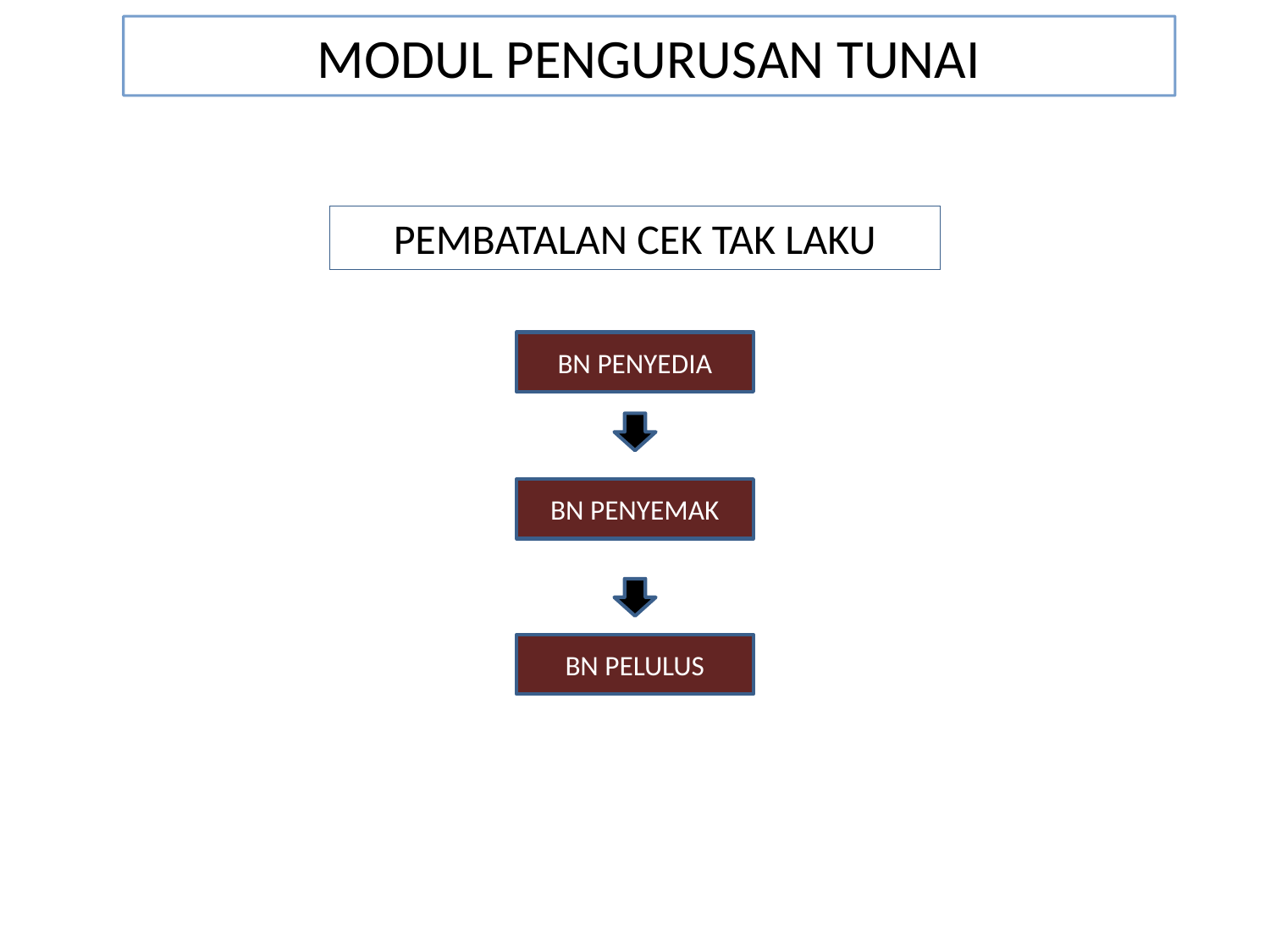

# MODUL PENGURUSAN TUNAI
PEMBATALAN CEK TAK LAKU
BN PENYEDIA

BN PENYEMAK

BN PELULUS